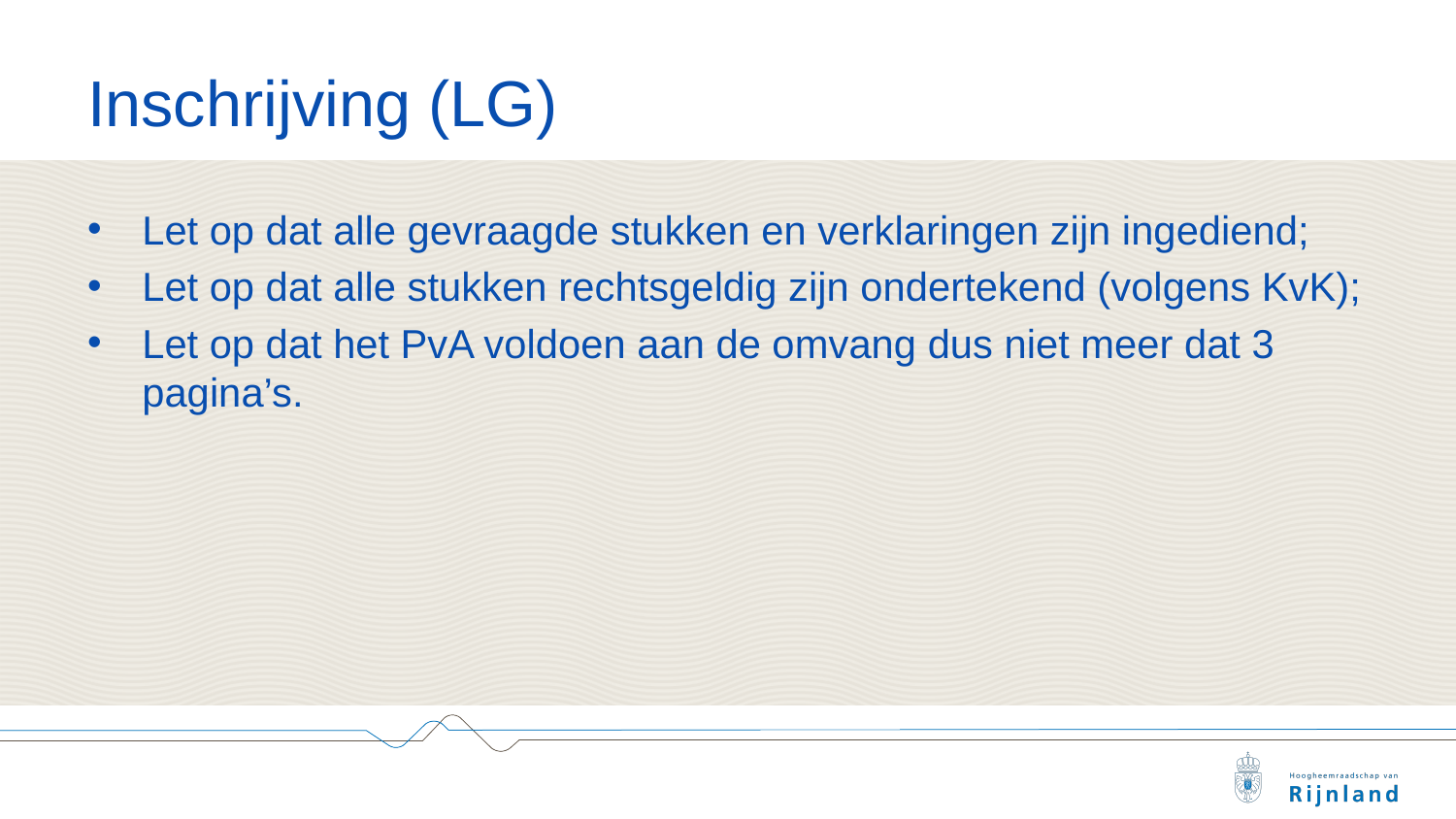

# Inschrijving (LG)
Let op dat alle gevraagde stukken en verklaringen zijn ingediend;
Let op dat alle stukken rechtsgeldig zijn ondertekend (volgens KvK);
Let op dat het PvA voldoen aan de omvang dus niet meer dat 3 pagina’s.